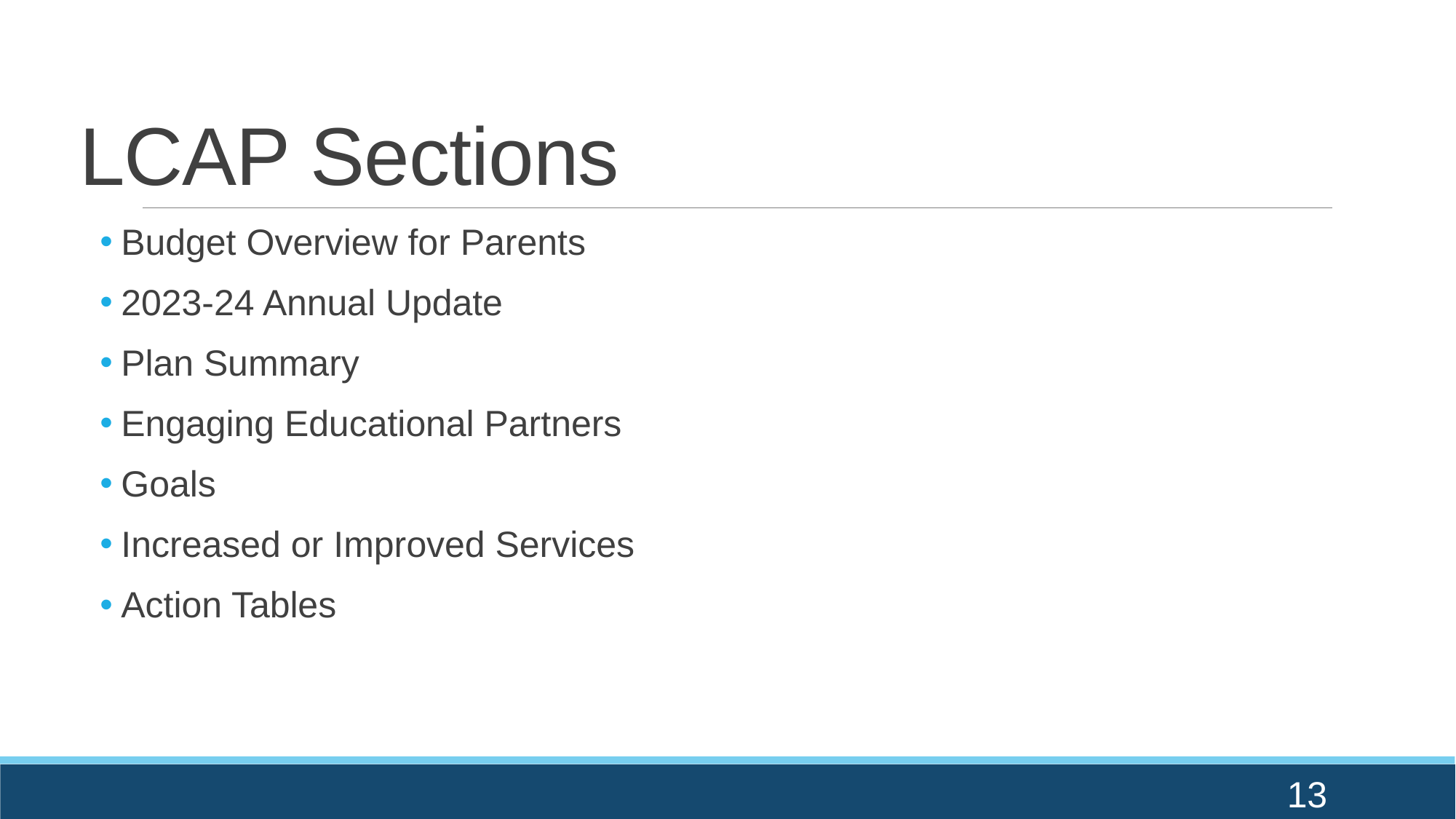

# LCAP Sections
Budget Overview for Parents
2023-24 Annual Update
Plan Summary
Engaging Educational Partners
Goals
Increased or Improved Services
Action Tables
13